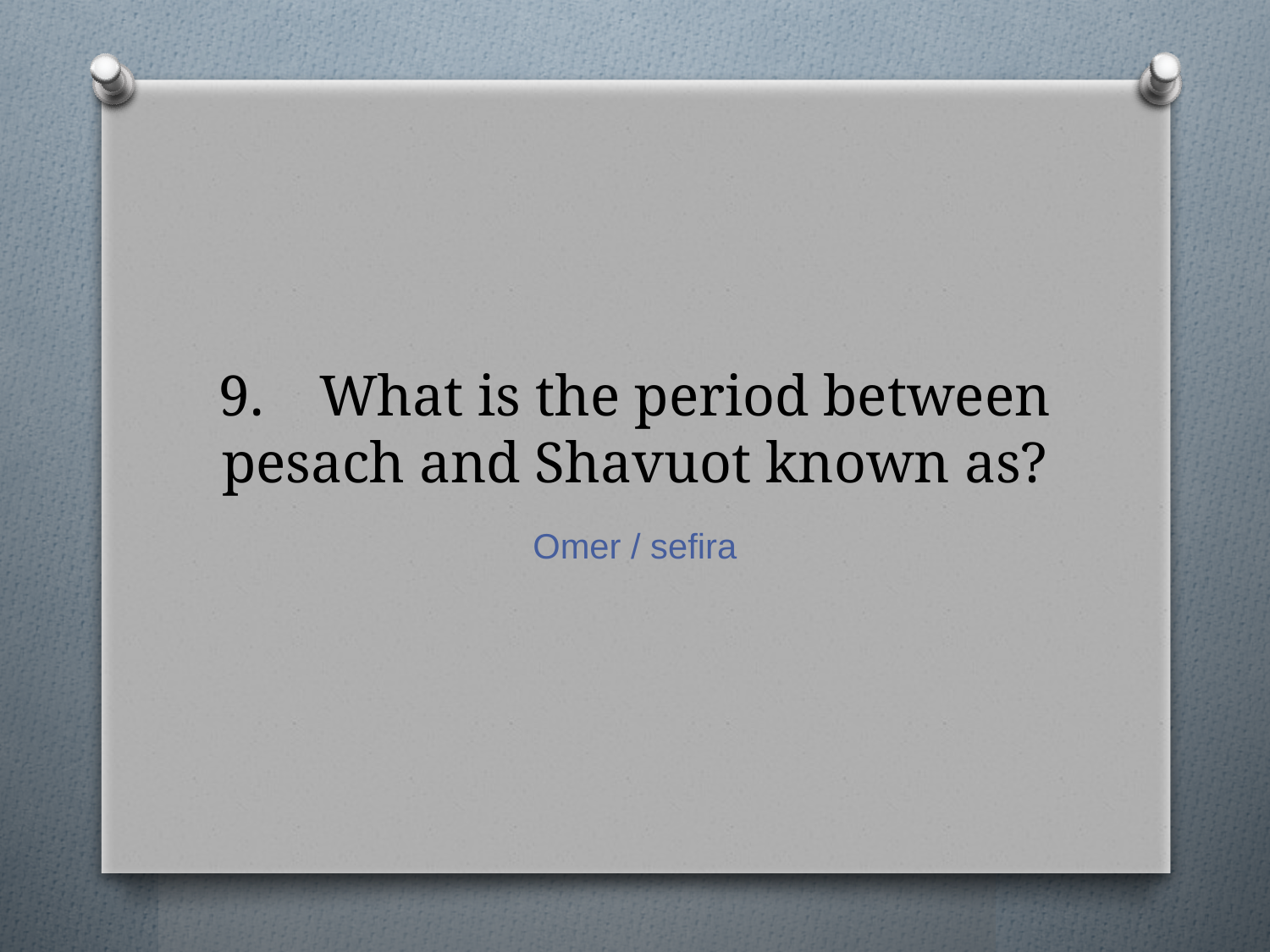

# 9.	What is the period between pesach and Shavuot known as?
Omer / sefira